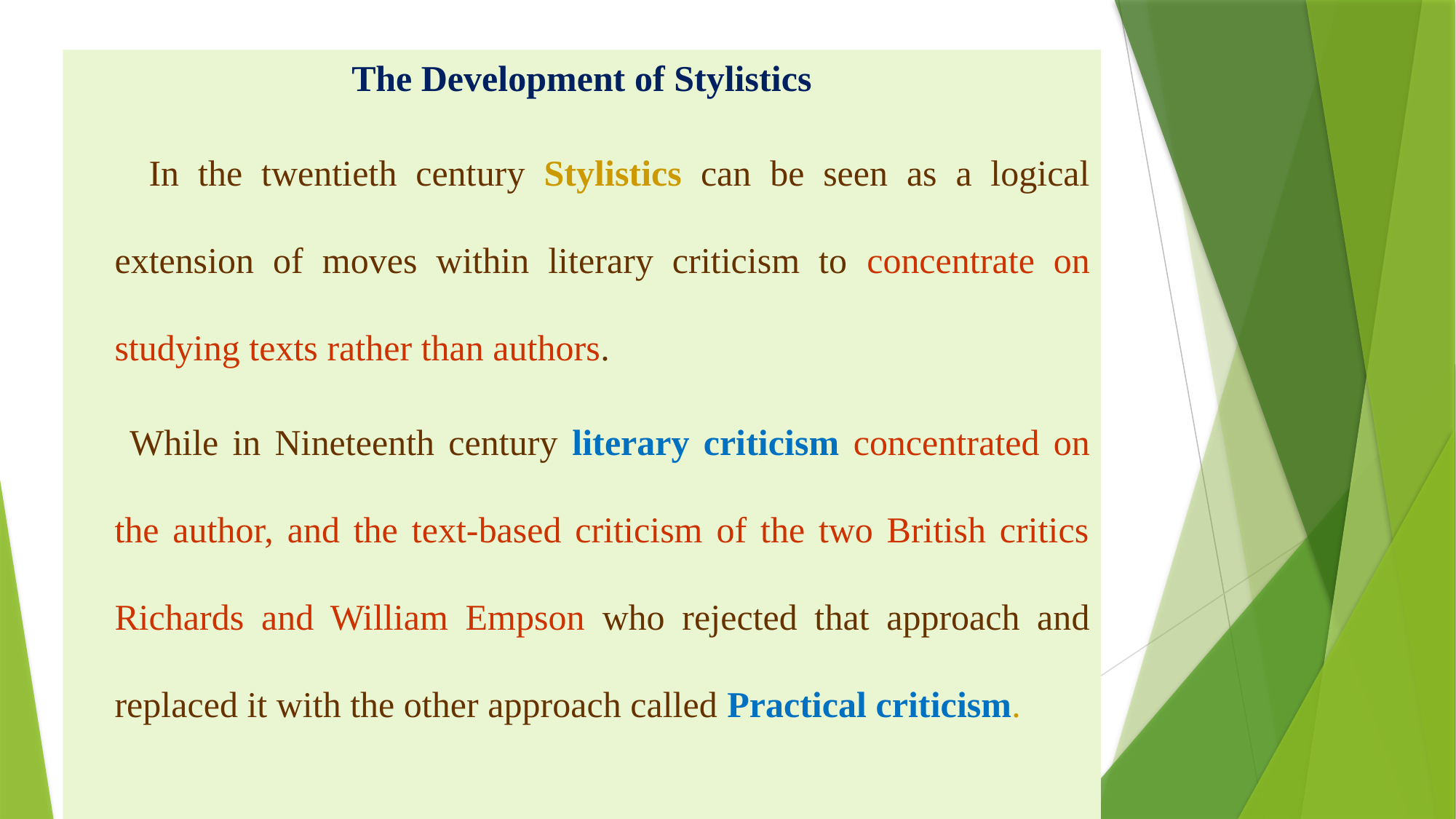

The Development of Stylistics
    In the twentieth century Stylistics can be seen as a logical extension of moves within literary criticism to concentrate on studying texts rather than authors.
    While in Nineteenth century literary criticism concentrated on the author, and the text-based criticism of the two British critics Richards and William Empson who rejected that approach and replaced it with the other approach called Practical criticism.